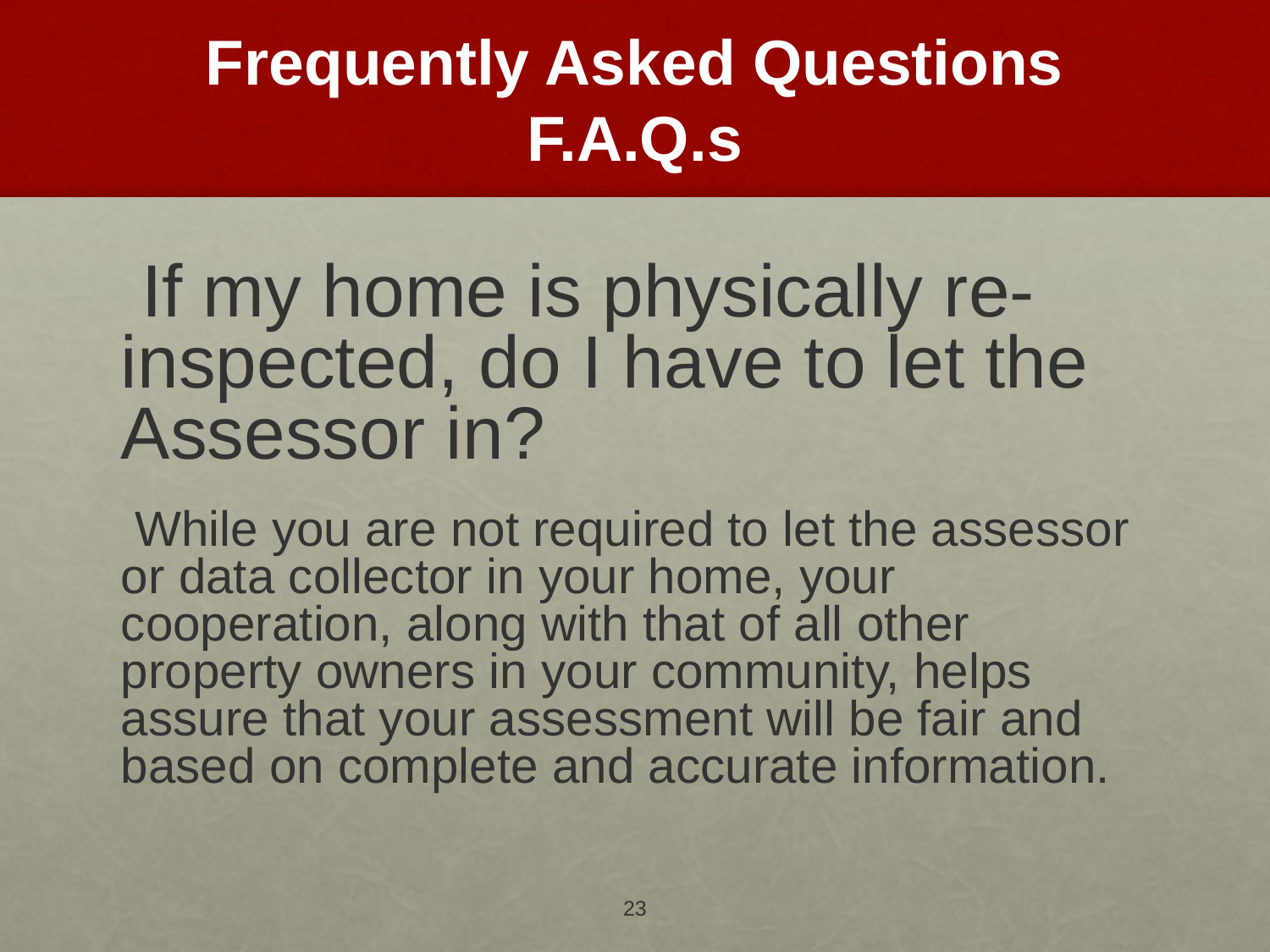

# Frequently Asked Questions F.A.Q.s
 If my home is physically re-inspected, do I have to let the Assessor in?
 While you are not required to let the assessor or data collector in your home, your cooperation, along with that of all other property owners in your community, helps assure that your assessment will be fair and based on complete and accurate information.

23